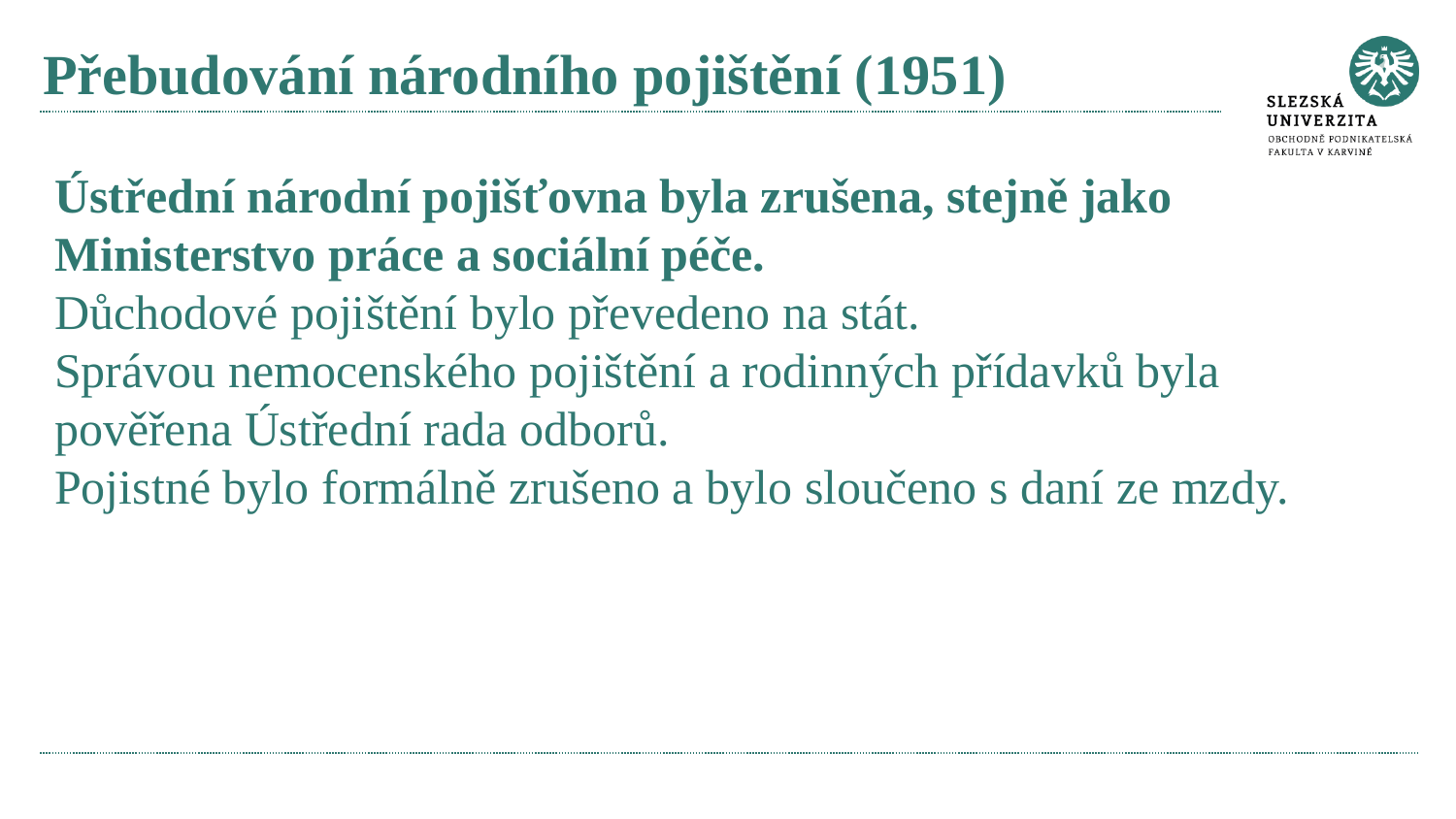

# Přebudování národního pojištění (1951)
Ústřední národní pojišťovna byla zrušena, stejně jako Ministerstvo práce a sociální péče.
Důchodové pojištění bylo převedeno na stát.
Správou nemocenského pojištění a rodinných přídavků byla pověřena Ústřední rada odborů.
Pojistné bylo formálně zrušeno a bylo sloučeno s daní ze mzdy.